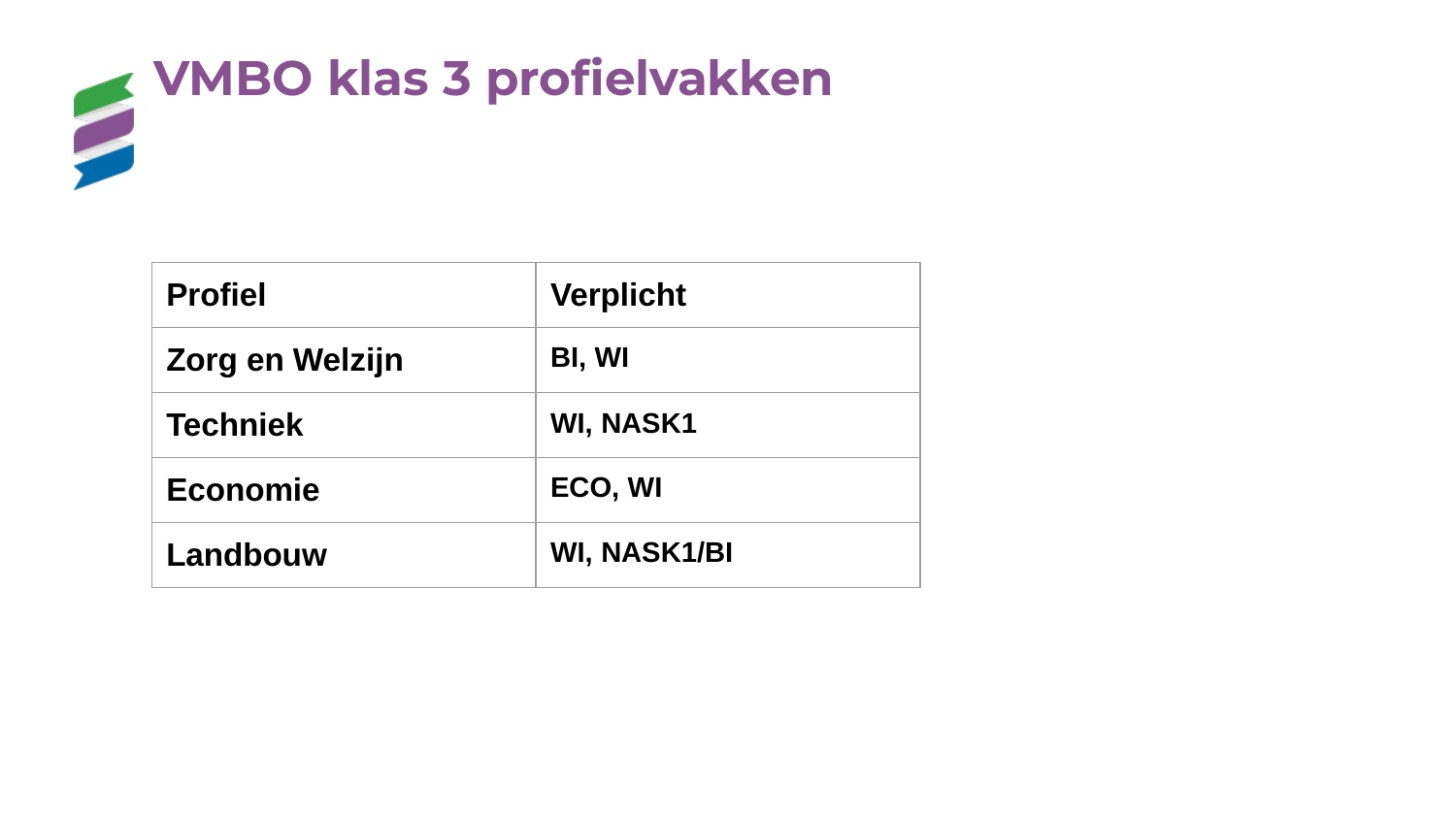

# VMBO klas 3 profielvakken

| Profiel | Verplicht |
| --- | --- |
| Zorg en Welzijn | BI, WI |
| Techniek | WI, NASK1 |
| Economie | ECO, WI |
| Landbouw | WI, NASK1/BI |